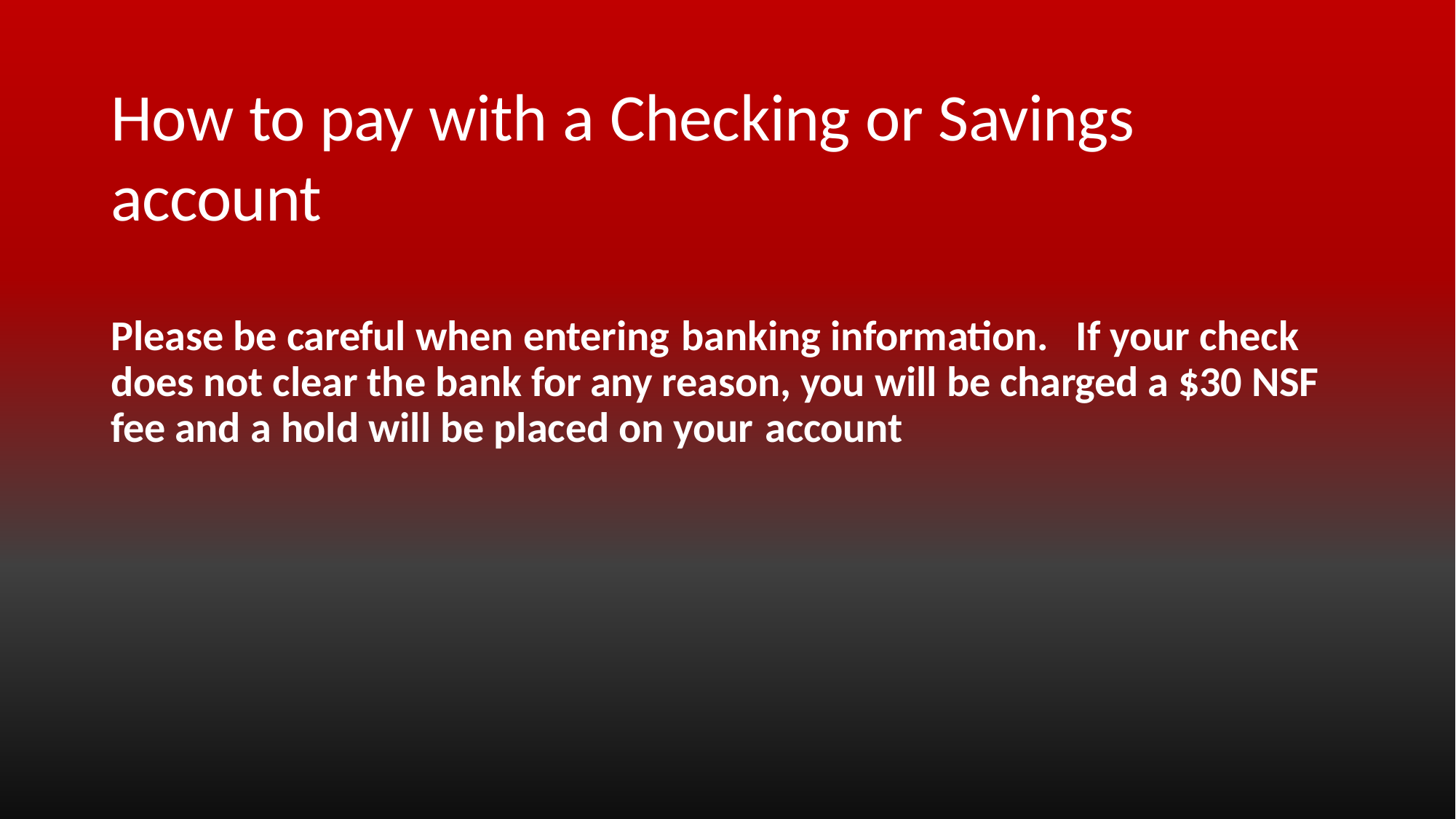

How to pay with a Checking or Savings account
Please be careful when entering banking information.	If your check  does not clear the bank for any reason, you will be charged a $30 NSF  fee and a hold will be placed on your account